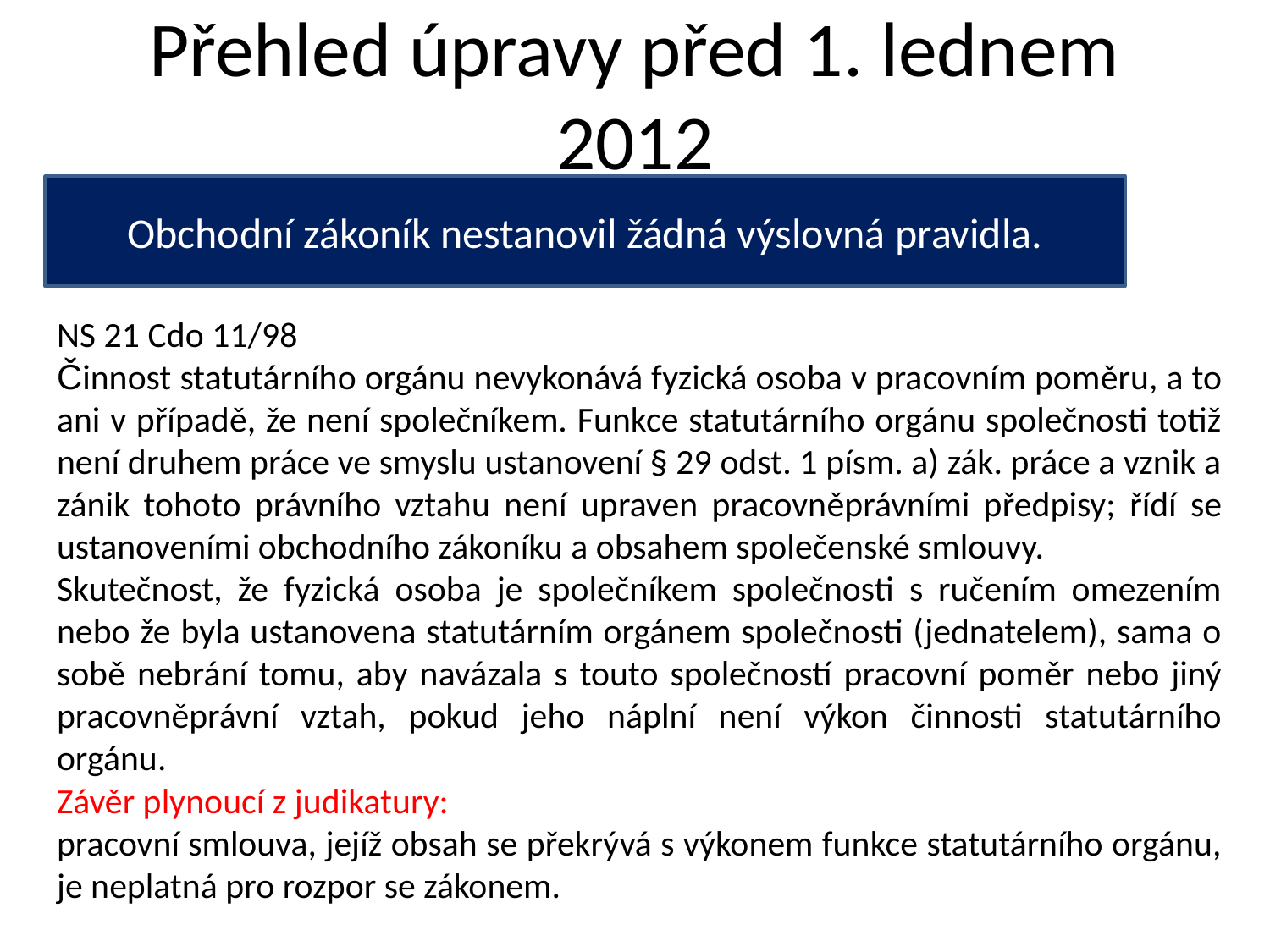

Přehled úpravy před 1. lednem 2012
Obchodní zákoník nestanovil žádná výslovná pravidla.
NS 21 Cdo 11/98
Č̌innost statutárního orgánu nevykonává fyzická osoba v pracovním poměru, a to ani v případě, že není společníkem. Funkce statutárního orgánu společnosti totiž není druhem práce ve smyslu ustanovení § 29 odst. 1 písm. a) zák. práce a vznik a zánik tohoto právního vztahu není upraven pracovněprávními předpisy; řídí se ustanoveními obchodního zákoníku a obsahem společenské smlouvy.
Skutečnost, že fyzická osoba je společníkem společnosti s ručením omezením nebo že byla ustanovena statutárním orgánem společnosti (jednatelem), sama o sobě nebrání tomu, aby navázala s touto společností pracovní poměr nebo jiný pracovněprávní vztah, pokud jeho náplní není výkon činnosti statutárního orgánu.
Závěr plynoucí z judikatury:
pracovní smlouva, jejíž obsah se překrývá s výkonem funkce statutárního orgánu, je neplatná pro rozpor se zákonem.